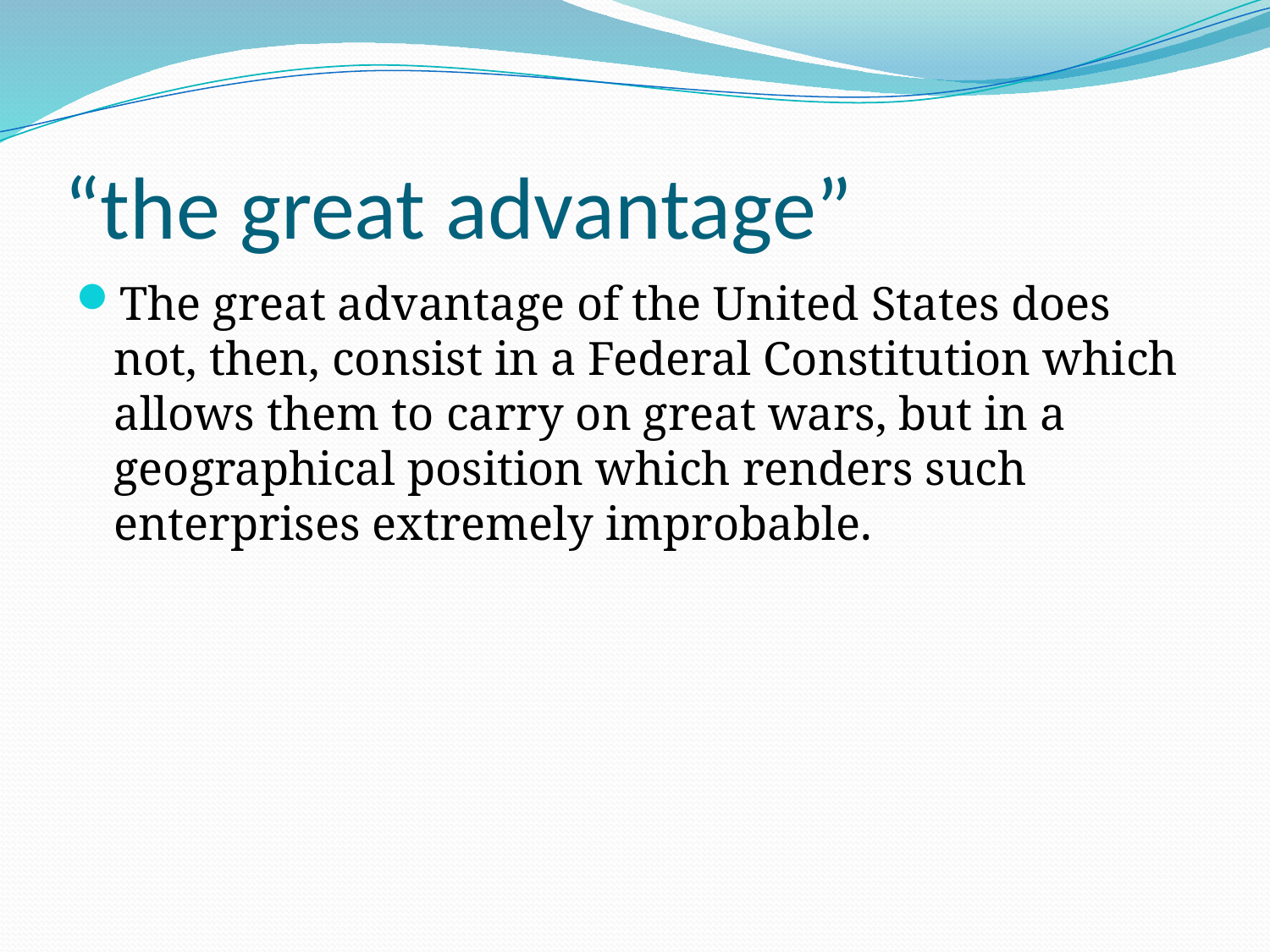

# “the great advantage”
The great advantage of the United States does not, then, consist in a Federal Constitution which allows them to carry on great wars, but in a geographical position which renders such enterprises extremely improbable.